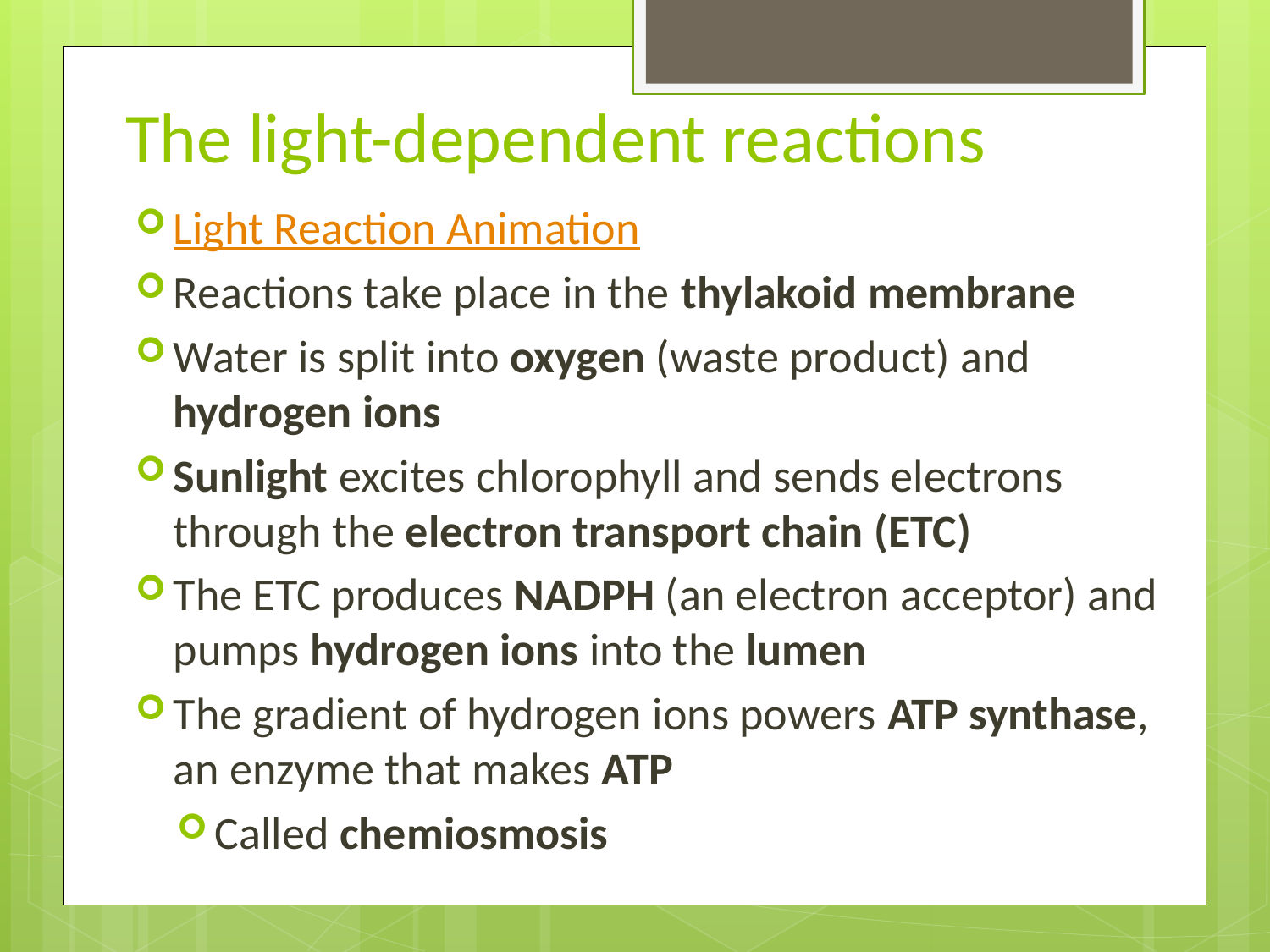

# The light-dependent reactions
Light Reaction Animation
Reactions take place in the thylakoid membrane
Water is split into oxygen (waste product) and hydrogen ions
Sunlight excites chlorophyll and sends electrons through the electron transport chain (ETC)
The ETC produces NADPH (an electron acceptor) and pumps hydrogen ions into the lumen
The gradient of hydrogen ions powers ATP synthase, an enzyme that makes ATP
Called chemiosmosis